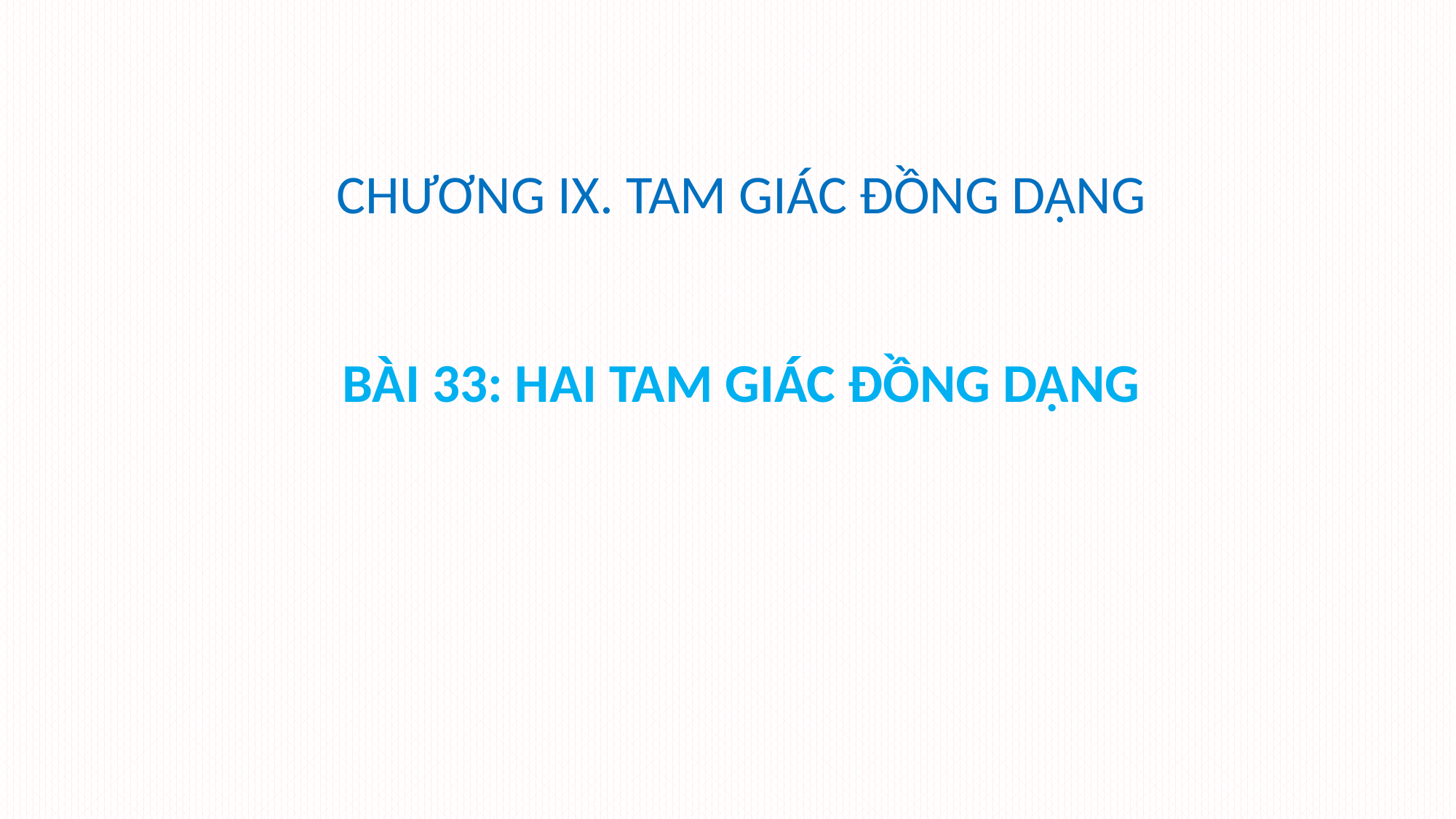

CHƯƠNG IX. TAM GIÁC ĐỒNG DẠNG
BÀI 33: HAI TAM GIÁC ĐỒNG DẠNG